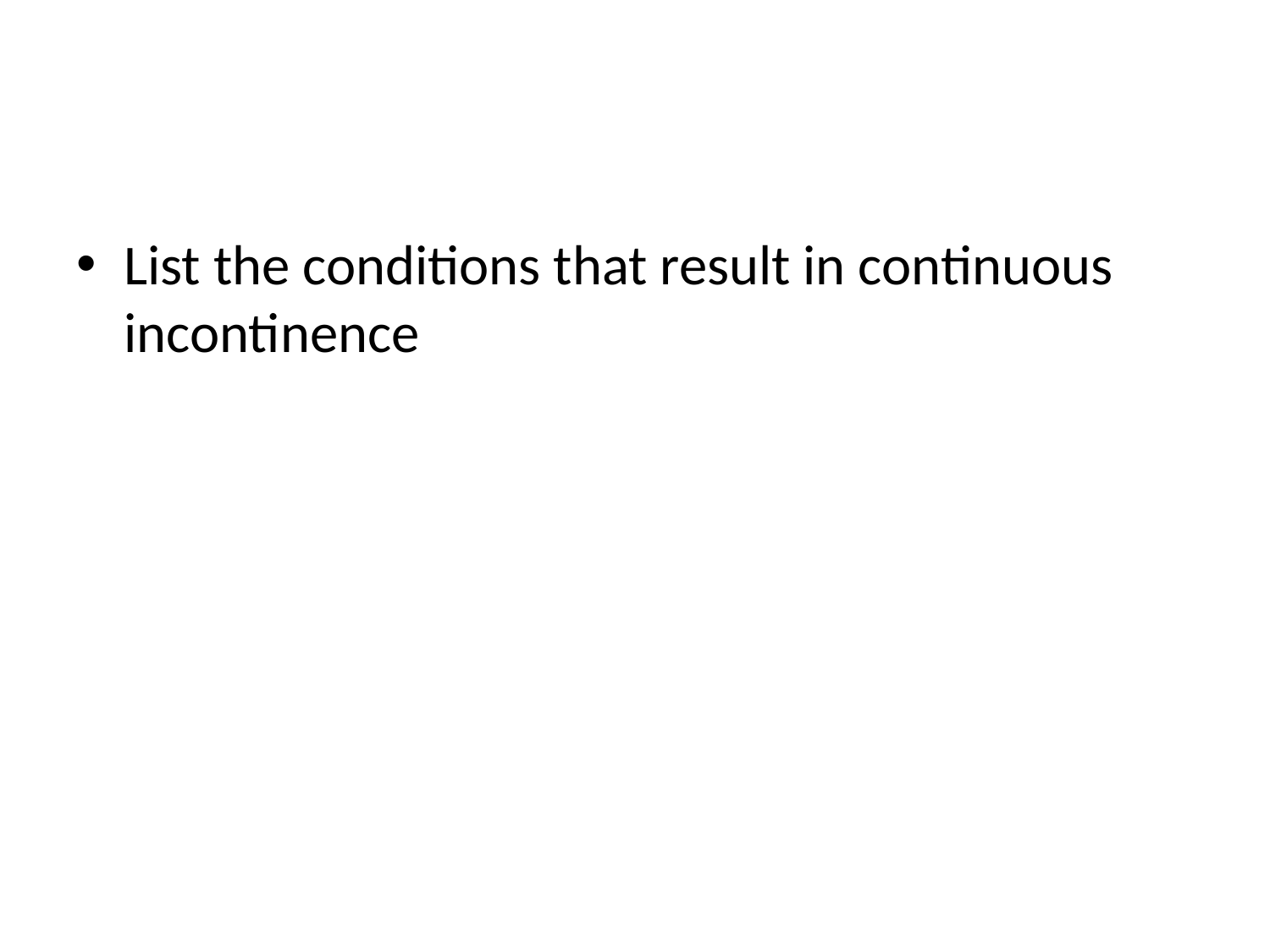

#
List the conditions that result in continuous incontinence